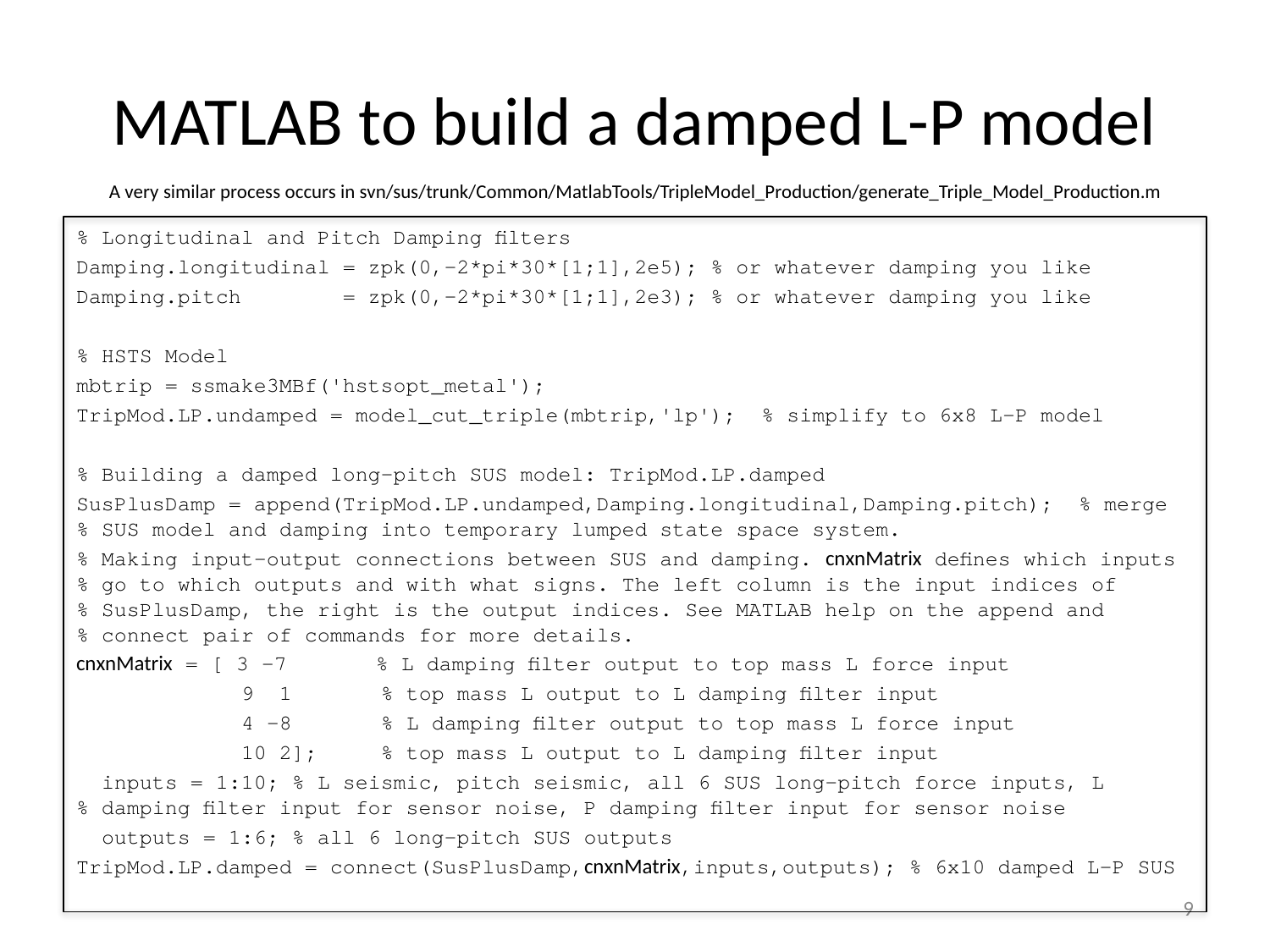

# MATLAB to build a damped L-P model
A very similar process occurs in svn/sus/trunk/Common/MatlabTools/TripleModel_Production/generate_Triple_Model_Production.m

% Longitudinal and Pitch Damping filters
Damping.longitudinal = zpk(0,-2*pi*30*[1;1],2e5); % or whatever damping you like
Damping.pitch        = zpk(0,-2*pi*30*[1;1],2e3); % or whatever damping you like

% HSTS Model
mbtrip = ssmake3MBf('hstsopt_metal');
TripMod.LP.undamped = model_cut_triple(mbtrip,'lp');  % simplify to 6x8 L-P model

% Building a damped long-pitch SUS model: TripMod.LP.damped
SusPlusDamp = append(TripMod.LP.undamped,Damping.longitudinal,Damping.pitch);  % merge  % SUS model and damping into temporary lumped state space system.
% Making input-output connections between SUS and damping. cnxnMatrix defines which inputs % go to which outputs and with what signs. The left column is the input indices of      % SusPlusDamp, the right is the output indices. See MATLAB help on the append and       % connect pair of commands for more details.
cnxnMatrix = [ 3 -7       % L damping filter output to top mass L force input
             9  1       % top mass L output to L damping filter input
             4 -8       % L damping filter output to top mass L force input
             10 2];     % top mass L output to L damping filter input
  inputs = 1:10; % L seismic, pitch seismic, all 6 SUS long-pitch force inputs, L       % damping filter input for sensor noise, P damping filter input for sensor noise
  outputs = 1:6; % all 6 long-pitch SUS outputs
TripMod.LP.damped = connect(SusPlusDamp,cnxnMatrix,inputs,outputs); % 6x10 damped L-P SUS

9